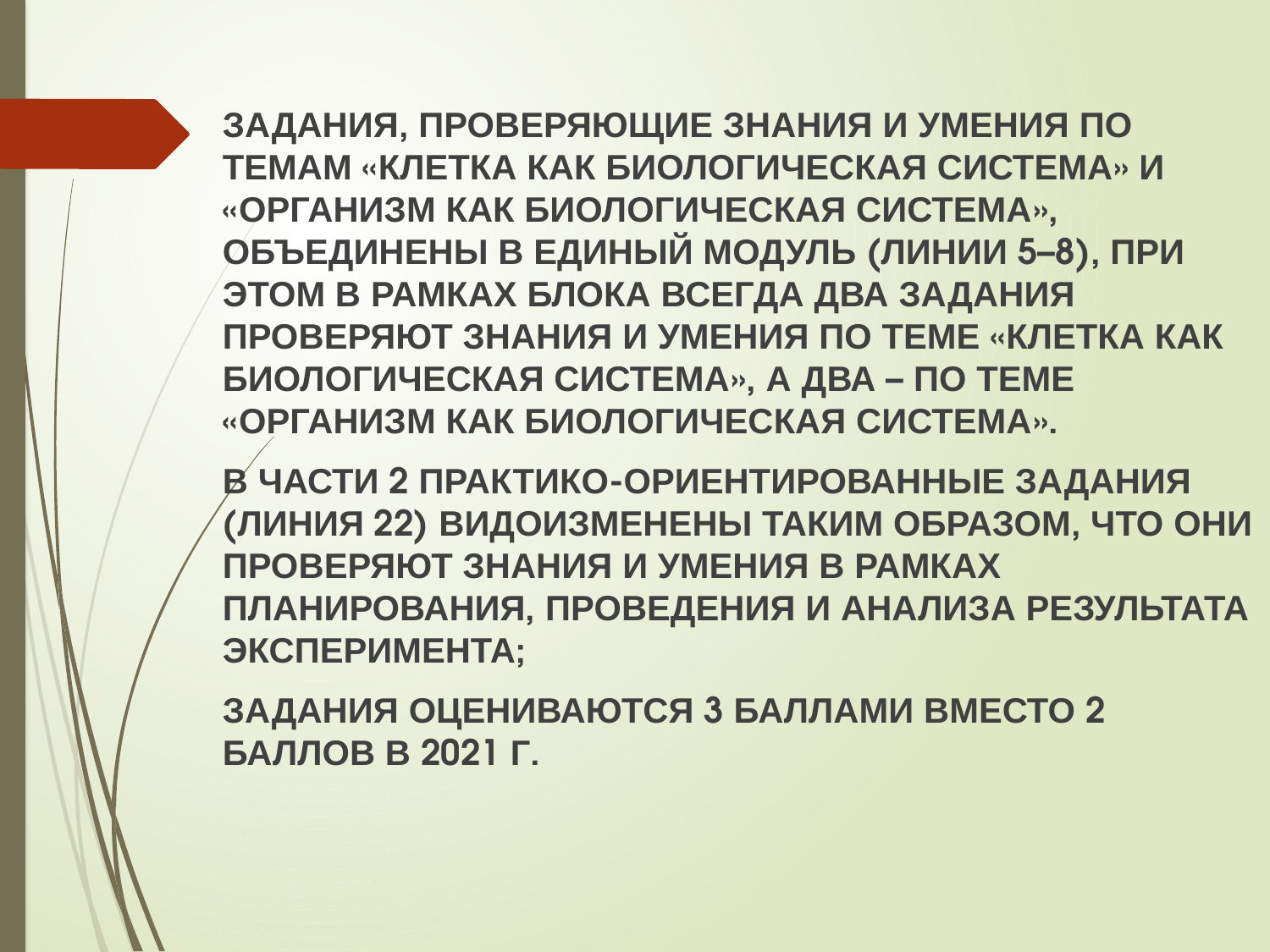

ЗАДАНИЯ, ПРОВЕРЯЮЩИЕ ЗНАНИЯ И УМЕНИЯ ПО ТЕМАМ «КЛЕТКА КАК БИОЛОГИЧЕСКАЯ СИСТЕМА» И «ОРГАНИЗМ КАК БИОЛОГИЧЕСКАЯ СИСТЕМА», ОБЪЕДИНЕНЫ В ЕДИНЫЙ МОДУЛЬ (ЛИНИИ 5–8), ПРИ ЭТОМ В РАМКАХ БЛОКА ВСЕГДА ДВА ЗАДАНИЯ ПРОВЕРЯЮТ ЗНАНИЯ И УМЕНИЯ ПО ТЕМЕ «КЛЕТКА КАК БИОЛОГИЧЕСКАЯ СИСТЕМА», А ДВА – ПО ТЕМЕ «ОРГАНИЗМ КАК БИОЛОГИЧЕСКАЯ СИСТЕМА».
В ЧАСТИ 2 ПРАКТИКО-ОРИЕНТИРОВАННЫЕ ЗАДАНИЯ (ЛИНИЯ 22) ВИДОИЗМЕНЕНЫ ТАКИМ ОБРАЗОМ, ЧТО ОНИ ПРОВЕРЯЮТ ЗНАНИЯ И УМЕНИЯ В РАМКАХ ПЛАНИРОВАНИЯ, ПРОВЕДЕНИЯ И АНАЛИЗА РЕЗУЛЬТАТА ЭКСПЕРИМЕНТА;
ЗАДАНИЯ ОЦЕНИВАЮТСЯ 3 БАЛЛАМИ ВМЕСТО 2 БАЛЛОВ В 2021 Г.